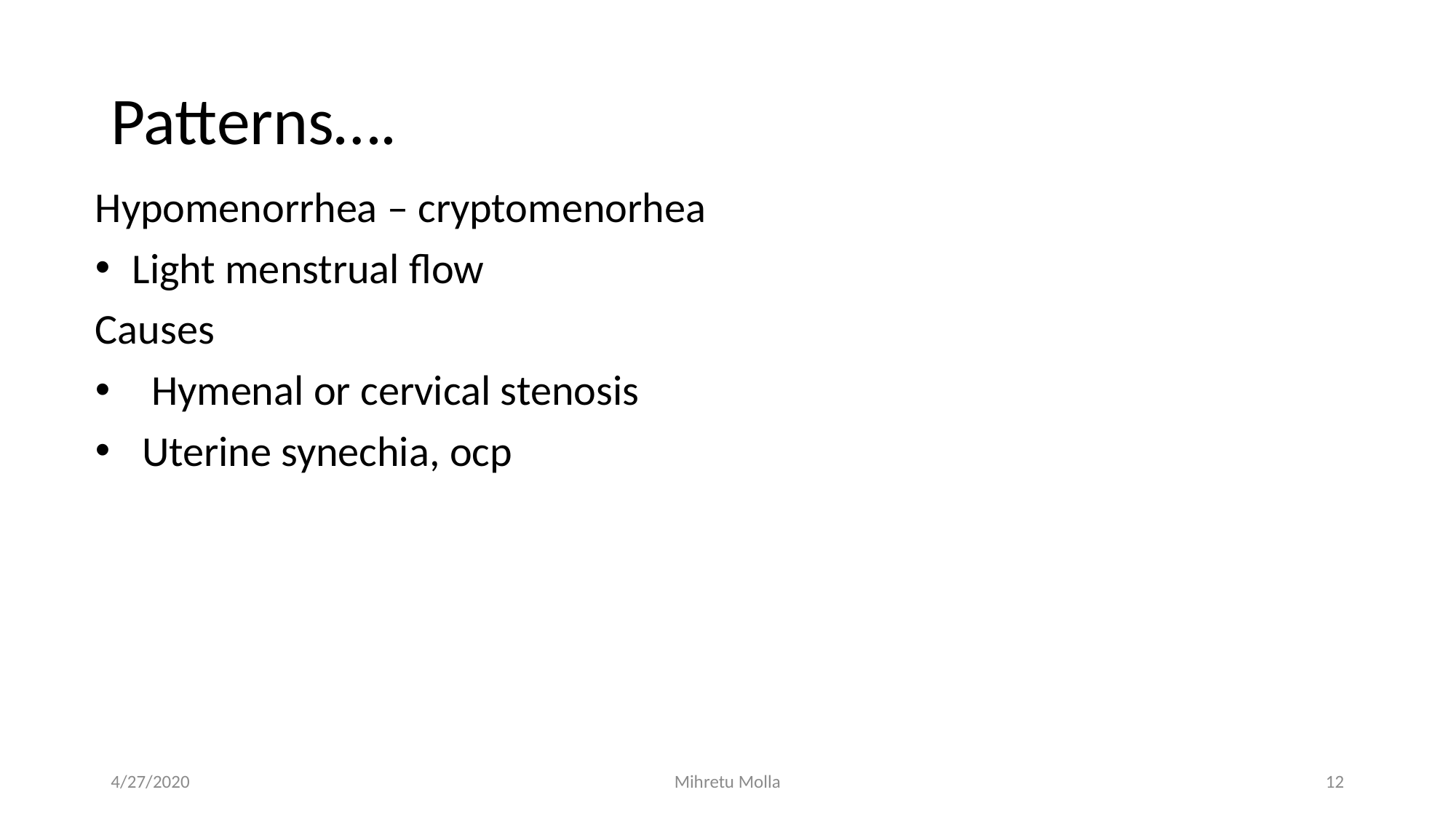

# Patterns….
Hypomenorrhea – cryptomenorhea
 Light menstrual flow
Causes
   Hymenal or cervical stenosis
  Uterine synechia, ocp
4/27/2020
Mihretu Molla
12